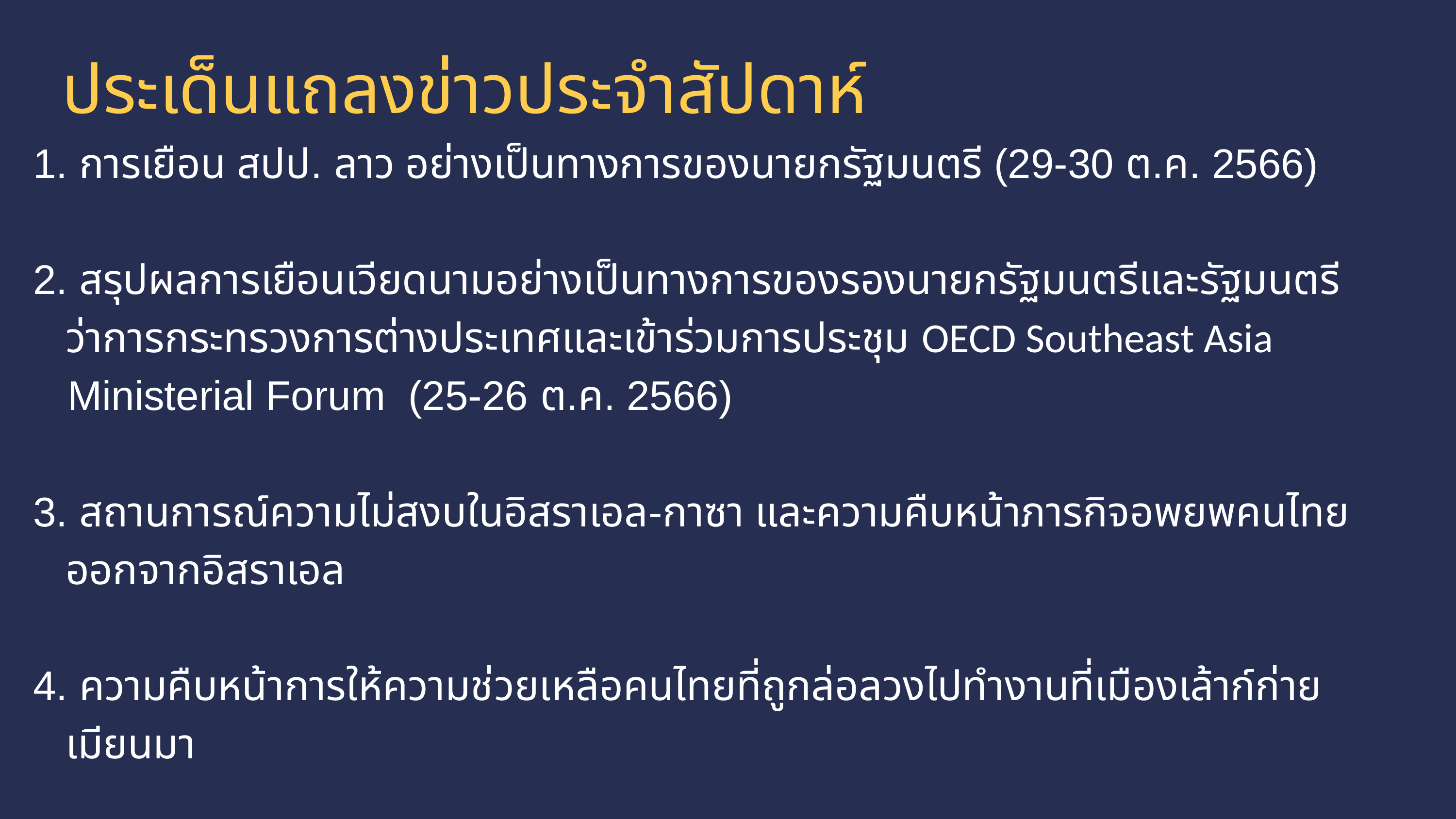

ประเด็นแถลงข่าวประจำสัปดาห์
1. การเยือน สปป. ลาว อย่างเป็นทางการของนายกรัฐมนตรี (29-30 ต.ค. 2566)

2. สรุปผลการเยือนเวียดนามอย่างเป็นทางการของรองนายกรัฐมนตรีและรัฐมนตรี
   ว่าการกระทรวงการต่างประเทศและเข้าร่วมการประชุม OECD Southeast Asia
   Ministerial Forum  (25-26 ต.ค. 2566)

3. สถานการณ์ความไม่สงบในอิสราเอล-กาซา และความคืบหน้าภารกิจอพยพคนไทย
   ออกจากอิสราเอล

4. ความคืบหน้าการให้ความช่วยเหลือคนไทยที่ถูกล่อลวงไปทำงานที่เมืองเล้าก์ก่าย
   เมียนมา